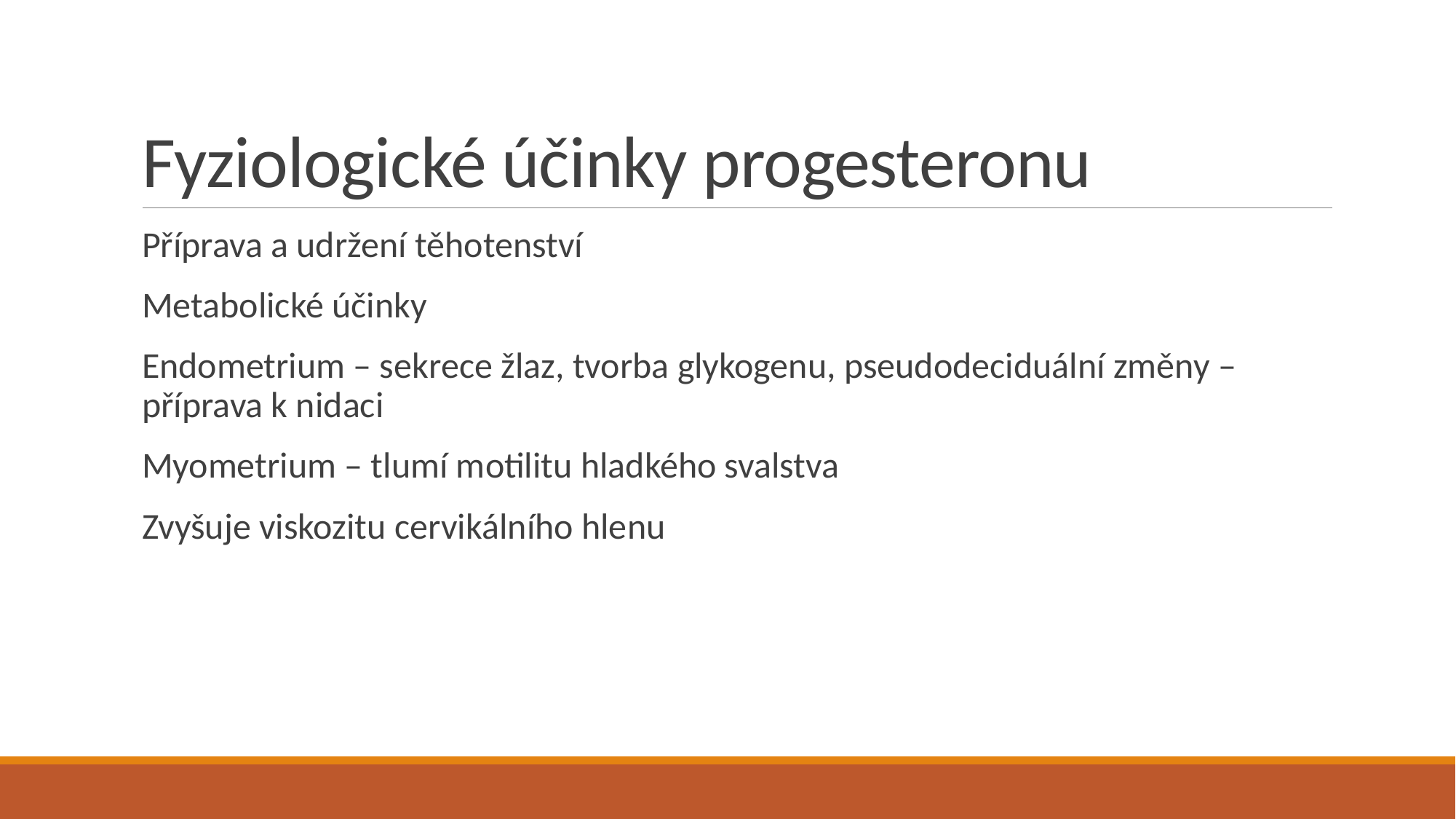

# Fyziologické účinky progesteronu
Příprava a udržení těhotenství
Metabolické účinky
Endometrium – sekrece žlaz, tvorba glykogenu, pseudodeciduální změny – příprava k nidaci
Myometrium – tlumí motilitu hladkého svalstva
Zvyšuje viskozitu cervikálního hlenu